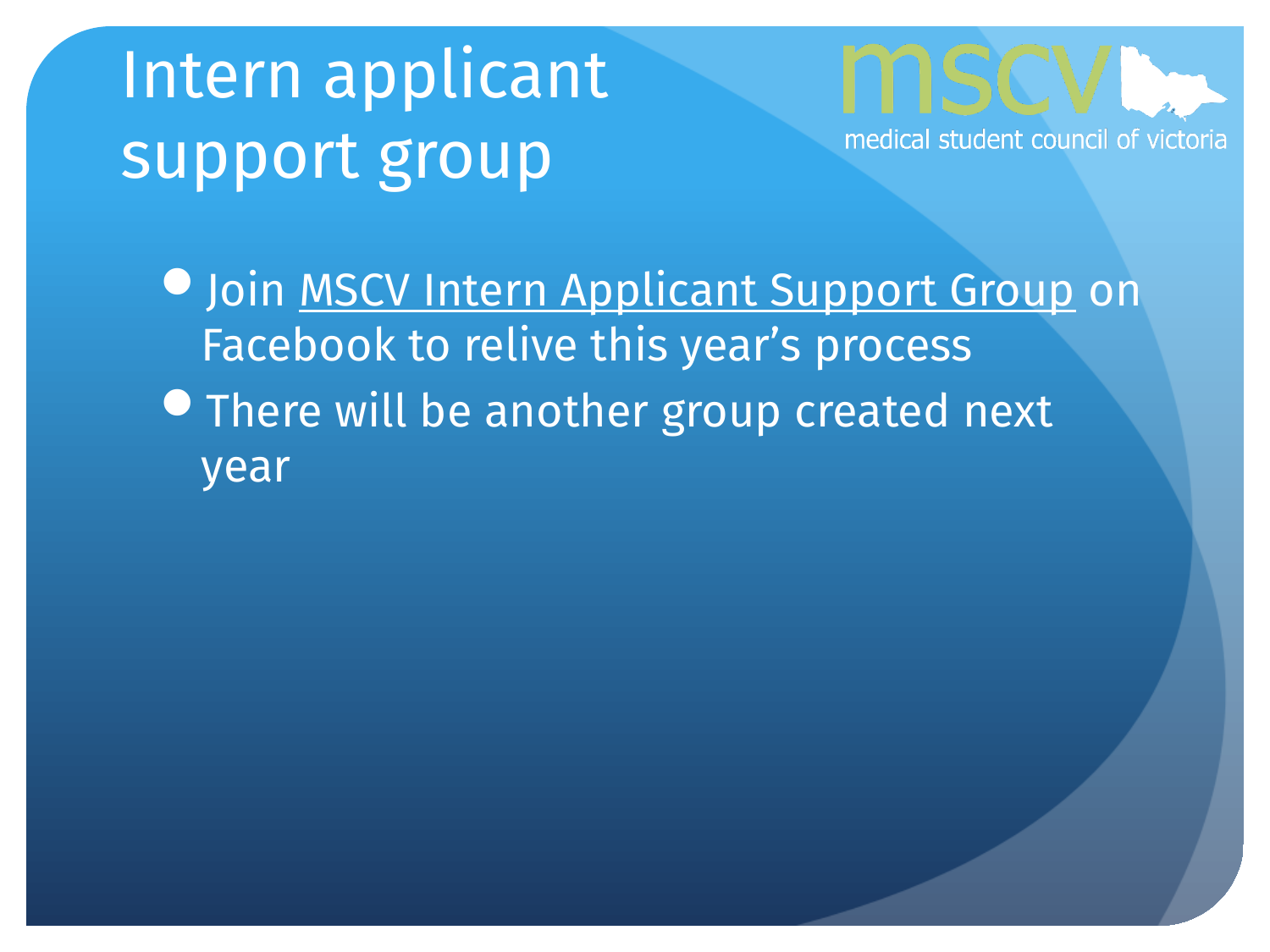

# Intern applicant support group
Join MSCV Intern Applicant Support Group on Facebook to relive this year’s process
There will be another group created next year